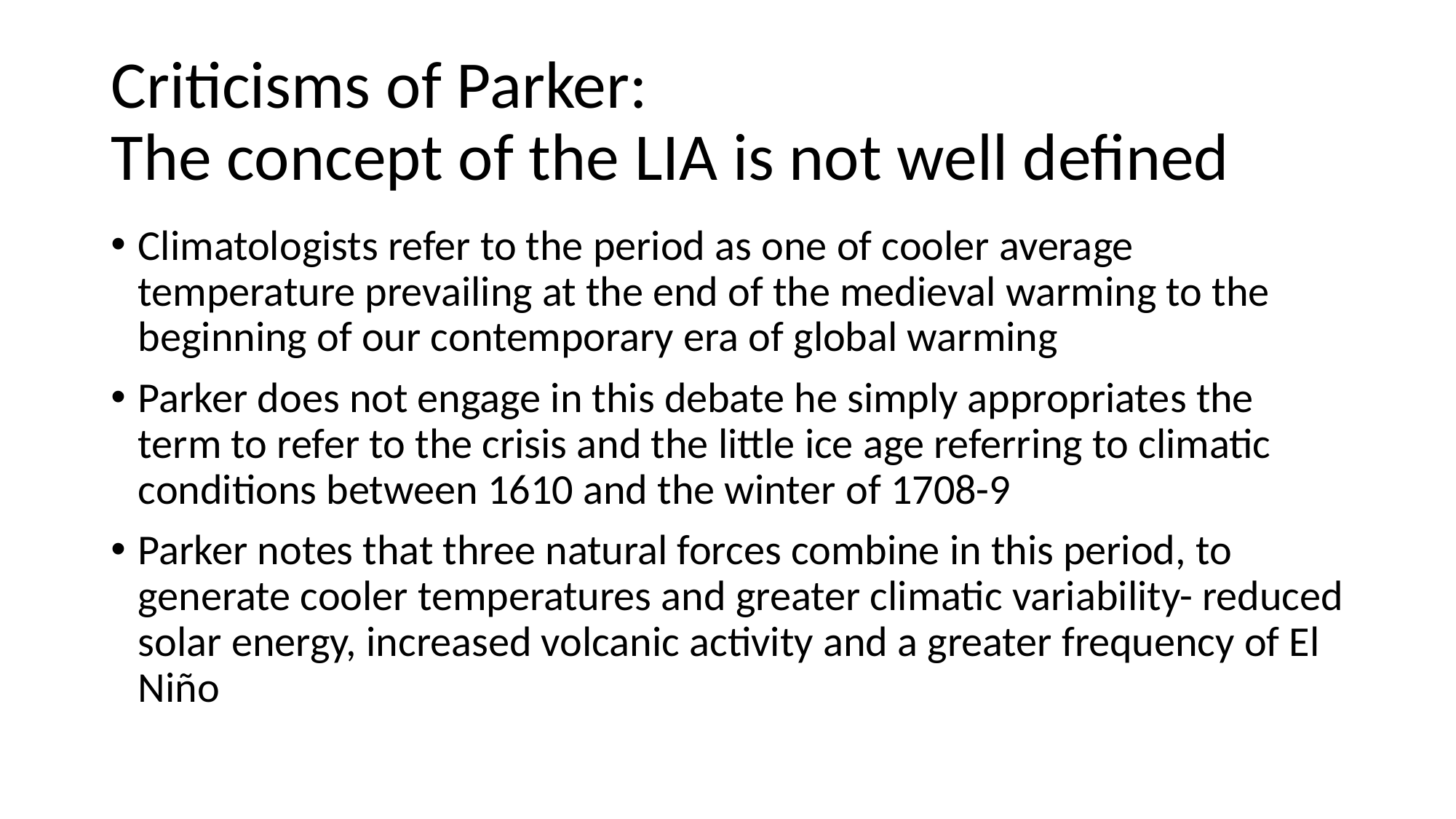

# Criticisms of Parker: The concept of the LIA is not well defined
Climatologists refer to the period as one of cooler average temperature prevailing at the end of the medieval warming to the beginning of our contemporary era of global warming
Parker does not engage in this debate he simply appropriates the term to refer to the crisis and the little ice age referring to climatic conditions between 1610 and the winter of 1708-9
Parker notes that three natural forces combine in this period, to generate cooler temperatures and greater climatic variability- reduced solar energy, increased volcanic activity and a greater frequency of El Niño